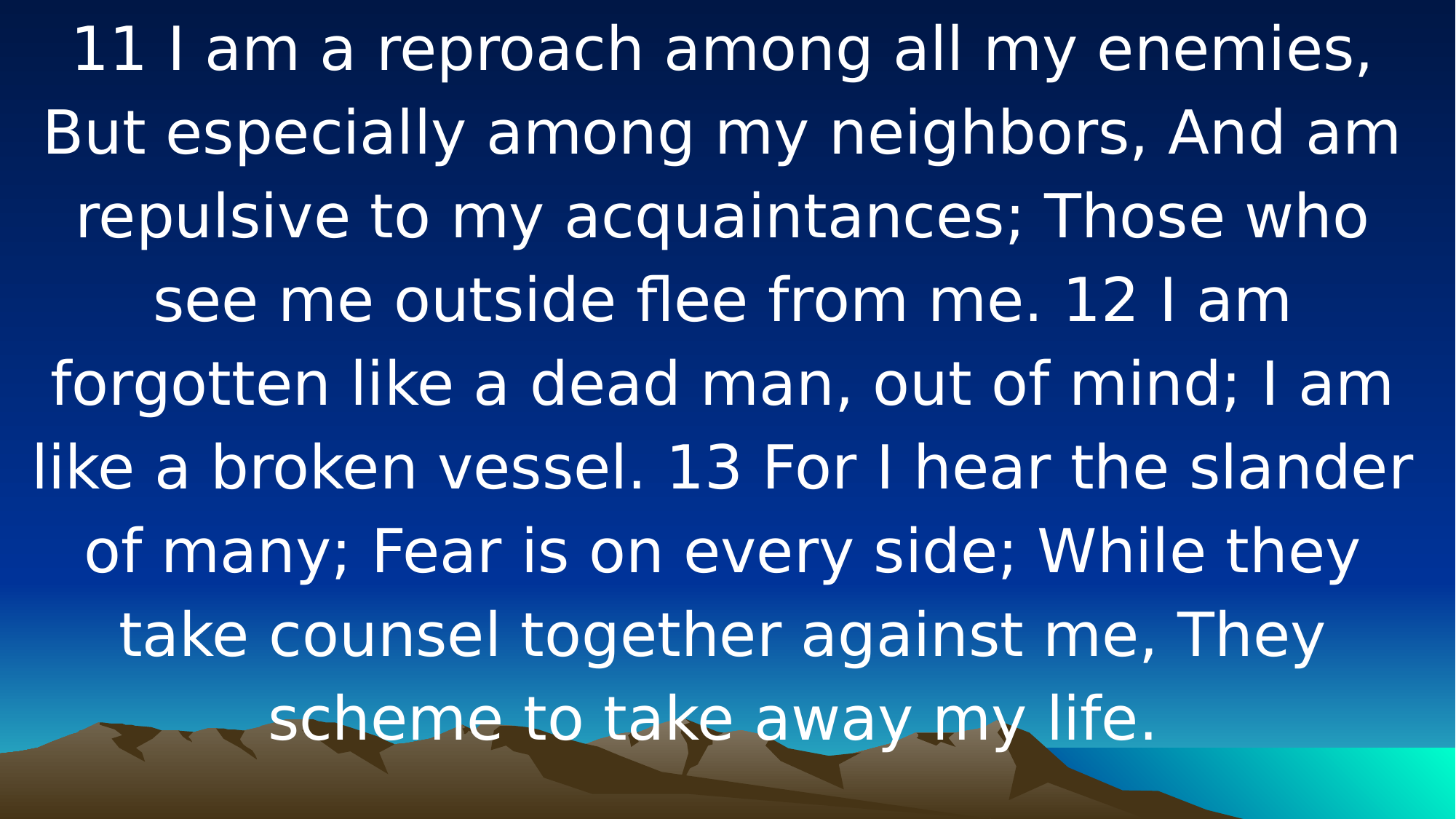

11 I am a reproach among all my enemies, But especially among my neighbors, And am repulsive to my acquaintances; Those who see me outside flee from me. 12 I am forgotten like a dead man, out of mind; I am like a broken vessel. 13 For I hear the slander of many; Fear is on every side; While they take counsel together against me, They scheme to take away my life.